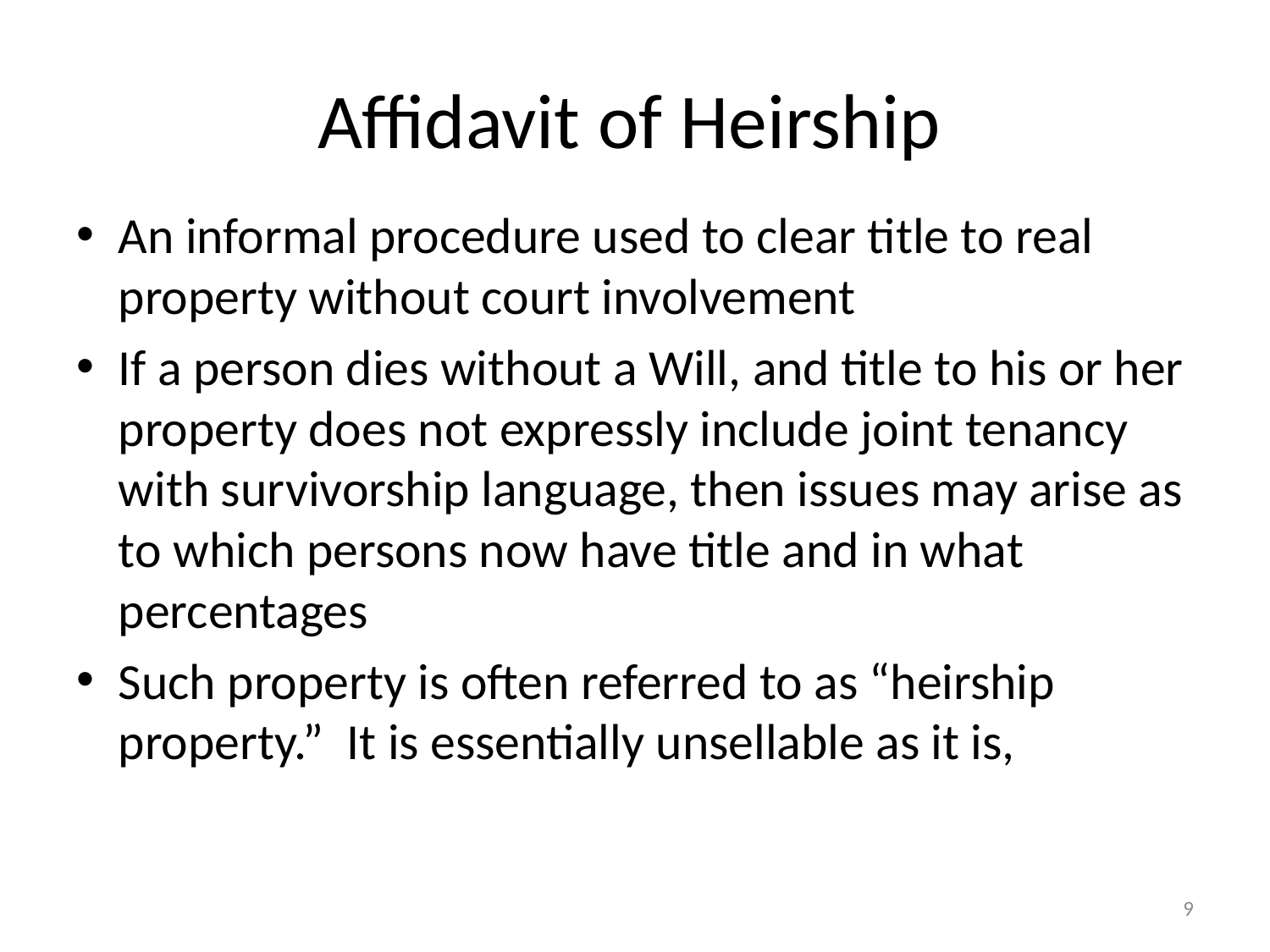

# Affidavit of Heirship
An informal procedure used to clear title to real property without court involvement
If a person dies without a Will, and title to his or her property does not expressly include joint tenancy with survivorship language, then issues may arise as to which persons now have title and in what percentages
Such property is often referred to as “heirship property.”  It is essentially unsellable as it is,

9